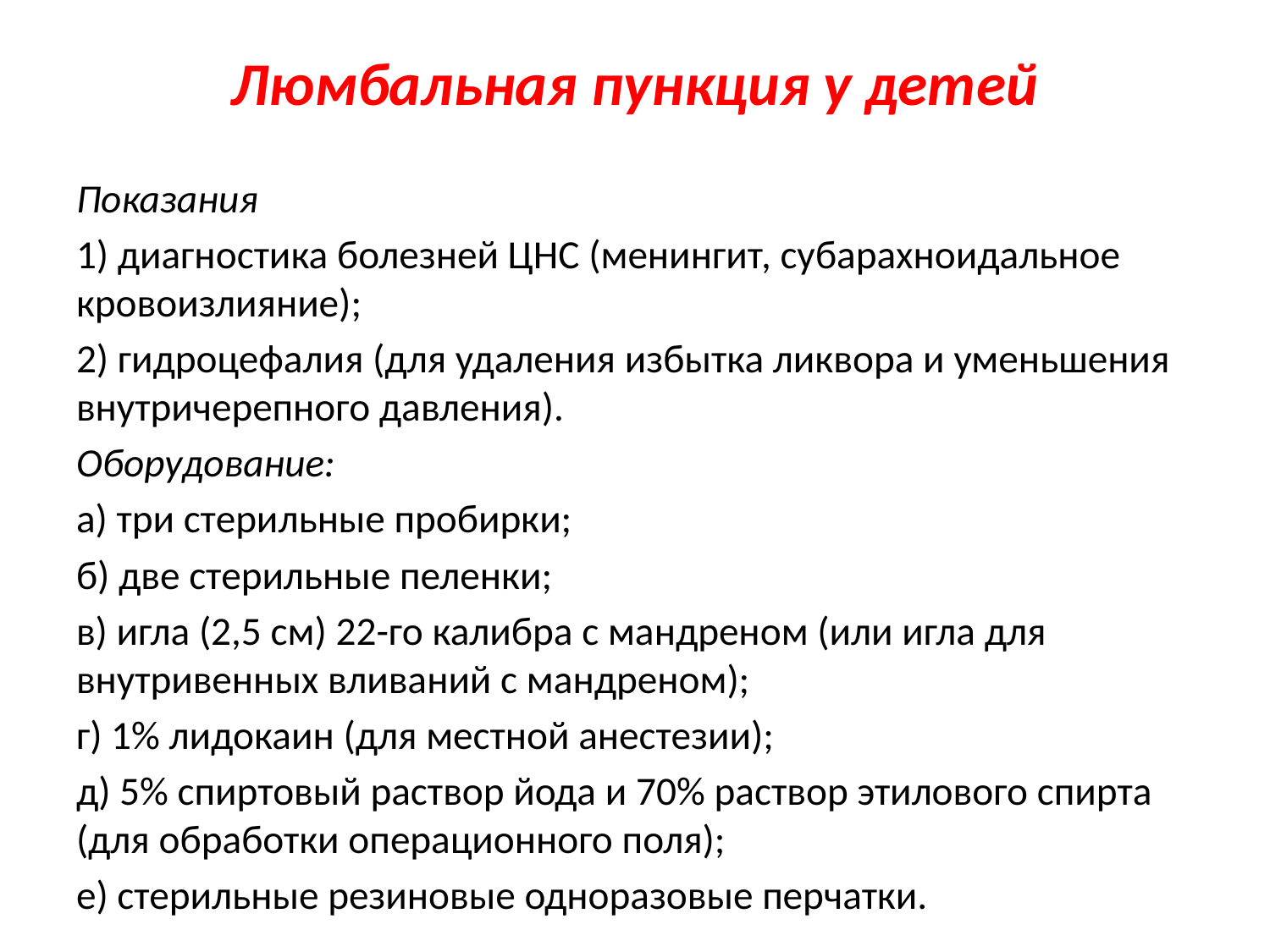

# Люмбальная пункция у детей
Показания
1) диагностика болезней ЦНС (менингит, субарахноидальное кровоизлияние);
2) гидроцефалия (для удаления избытка ликвора и уменьшения внутричерепного давления).
Оборудование:
а) три стерильные пробирки;
б) две стерильные пеленки;
в) игла (2,5 см) 22-го калибра с мандреном (или игла для внутривенных вливаний с мандреном);
г) 1% лидокаин (для местной анестезии);
д) 5% спиртовый раствор йода и 70% раствор этилового спирта (для обработки операционного поля);
е) стерильные резиновые одноразовые перчатки.